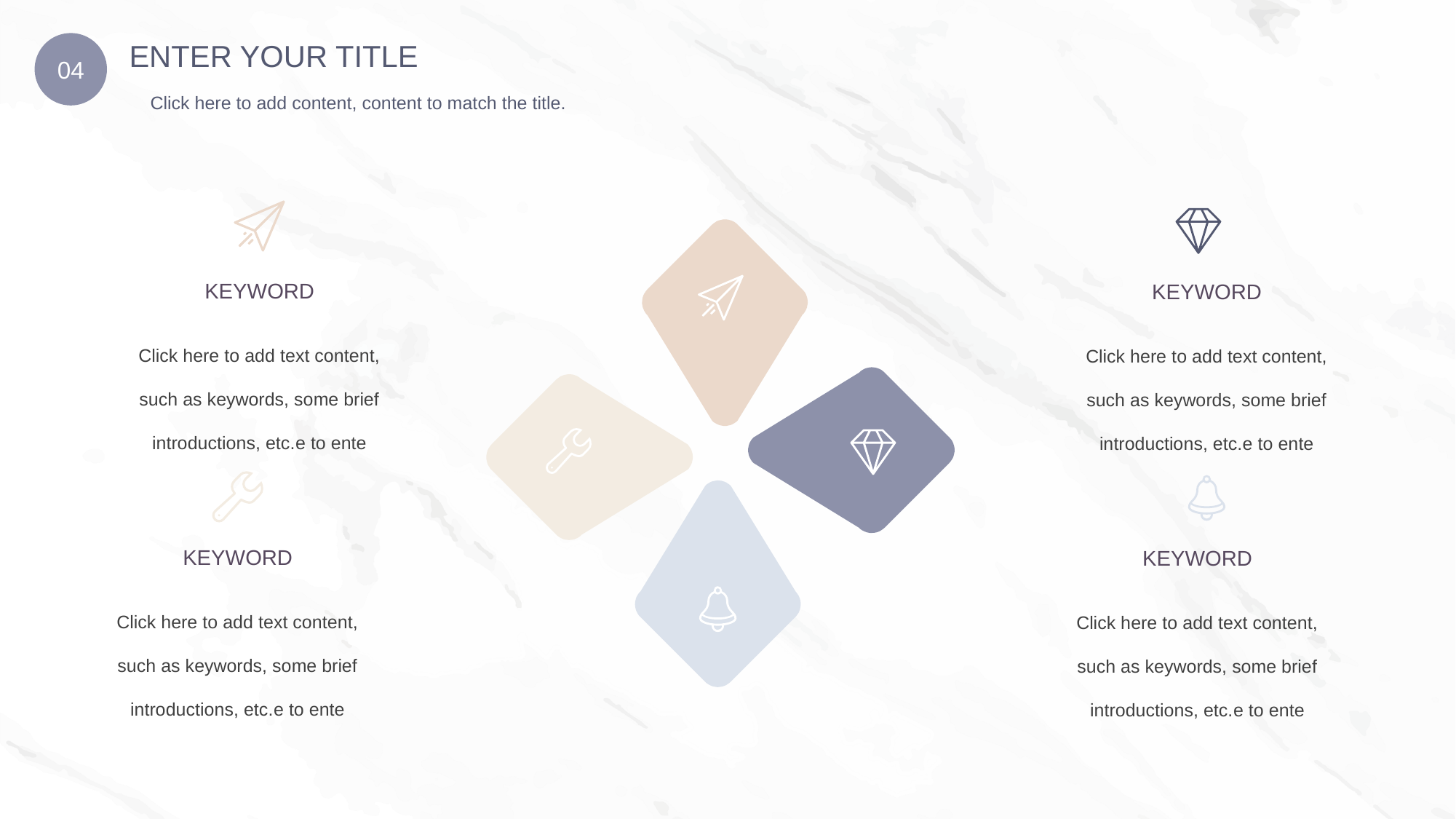

ENTER YOUR TITLE
04
Click here to add content, content to match the title.

KEYWORD
KEYWORD
Click here to add text content, such as keywords, some brief introductions, etc.e to ente
Click here to add text content, such as keywords, some brief introductions, etc.e to ente

KEYWORD
KEYWORD
Click here to add text content, such as keywords, some brief introductions, etc.e to ente
Click here to add text content, such as keywords, some brief introductions, etc.e to ente